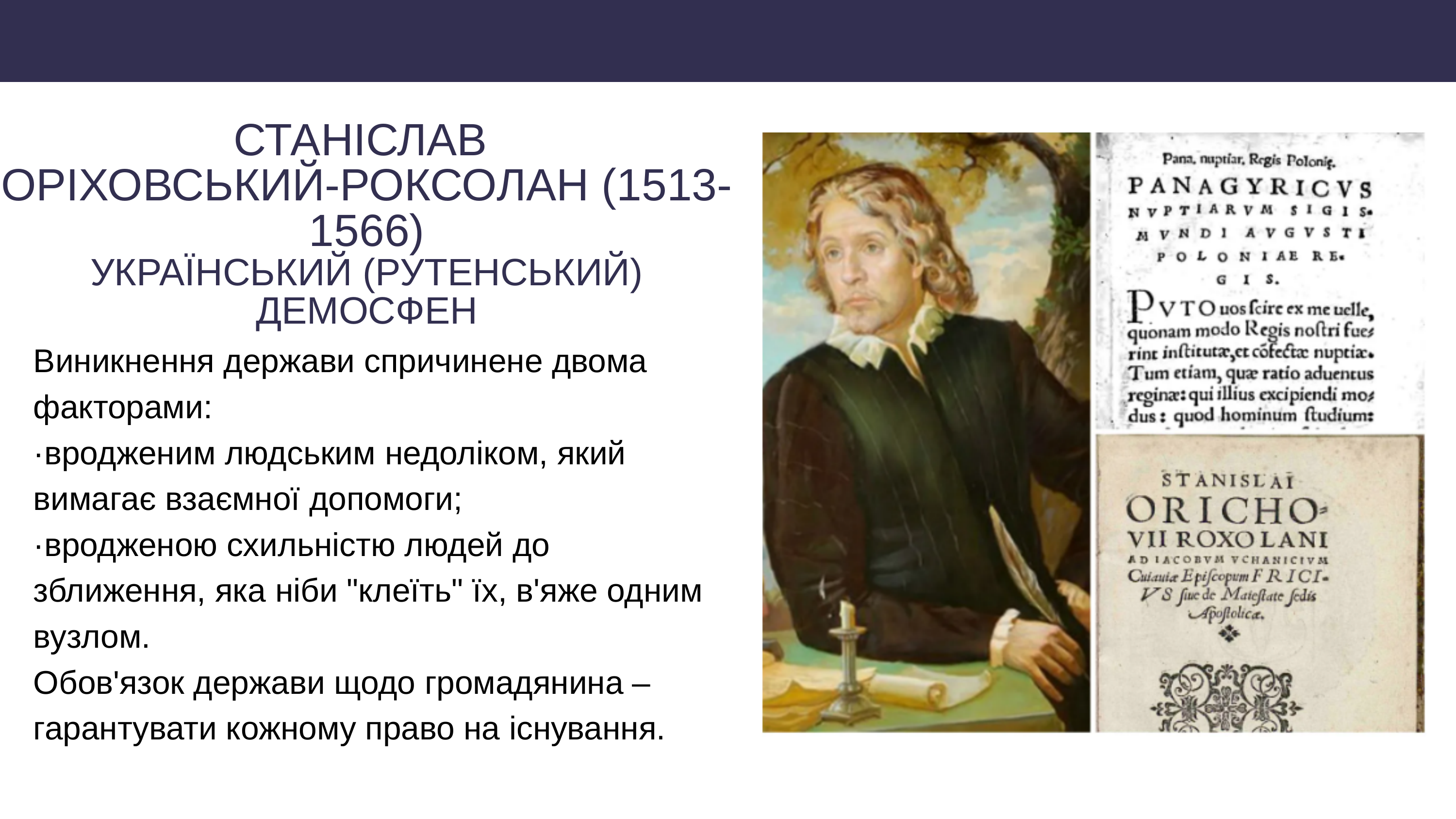

СТАНІСЛАВ
ОРІХОВСЬКИЙ-РОКСОЛАН (1513-1566)
УКРАЇНСЬКИЙ (РУТЕНСЬКИЙ) ДЕМОСФЕН

Виникнення держави спричинене двома факторами:
·вродженим людським недоліком, який вимагає взаємної допомоги;
·вродженою схильністю людей до зближення, яка ніби "клеїть" їх, в'яже одним вузлом.
Обов'язок держави щодо громадянина – гарантувати кожному право на існування.